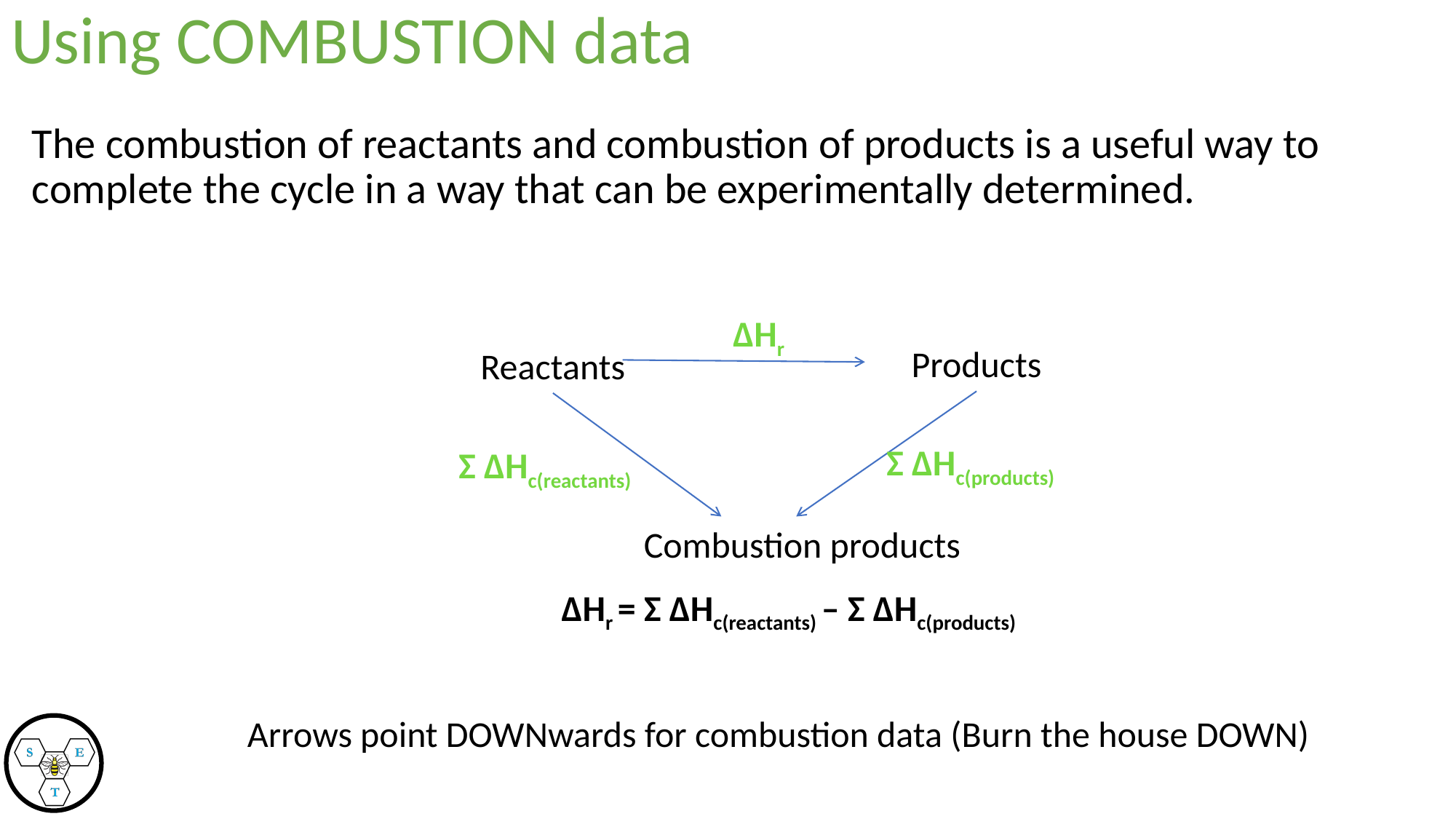

Using COMBUSTION data
The combustion of reactants and combustion of products is a useful way to complete the cycle in a way that can be experimentally determined.

ΔHr
Products
Reactants
Σ ΔHc(reactants)
Combustion products
Σ ΔHc(products)
ΔHr = Σ ΔHc(reactants) – Σ ΔHc(products)
Arrows point DOWNwards for combustion data (Burn the house DOWN)